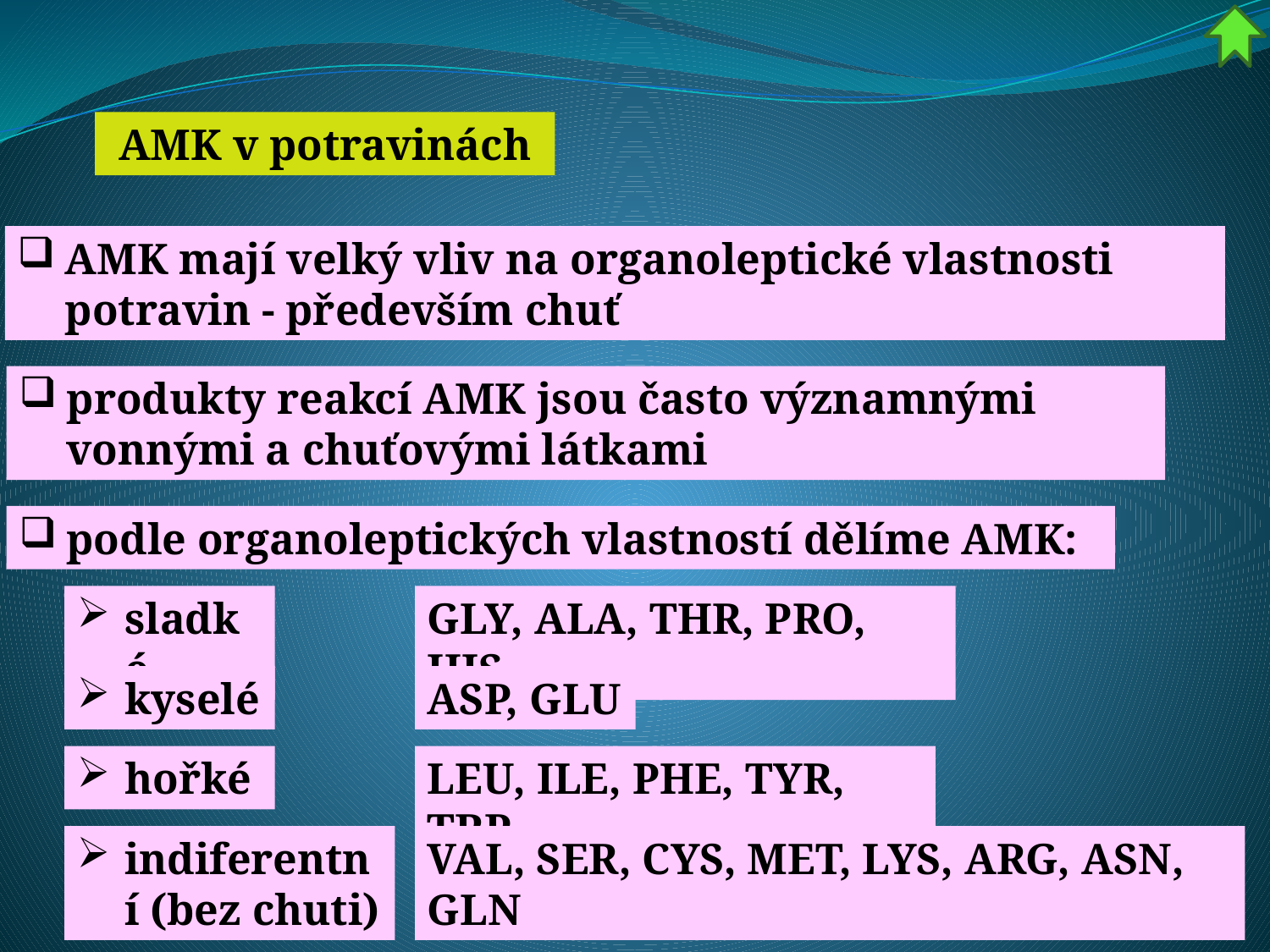

AMK v potravinách
AMK mají velký vliv na organoleptické vlastnosti potravin - především chuť
produkty reakcí AMK jsou často významnými vonnými a chuťovými látkami
podle organoleptických vlastností dělíme AMK:
GLY, ALA, THR, PRO, HIS
sladké
ASP, GLU
kyselé
LEU, ILE, PHE, TYR, TRP
hořké
VAL, SER, CYS, MET, LYS, ARG, ASN, GLN
indiferentní (bez chuti)